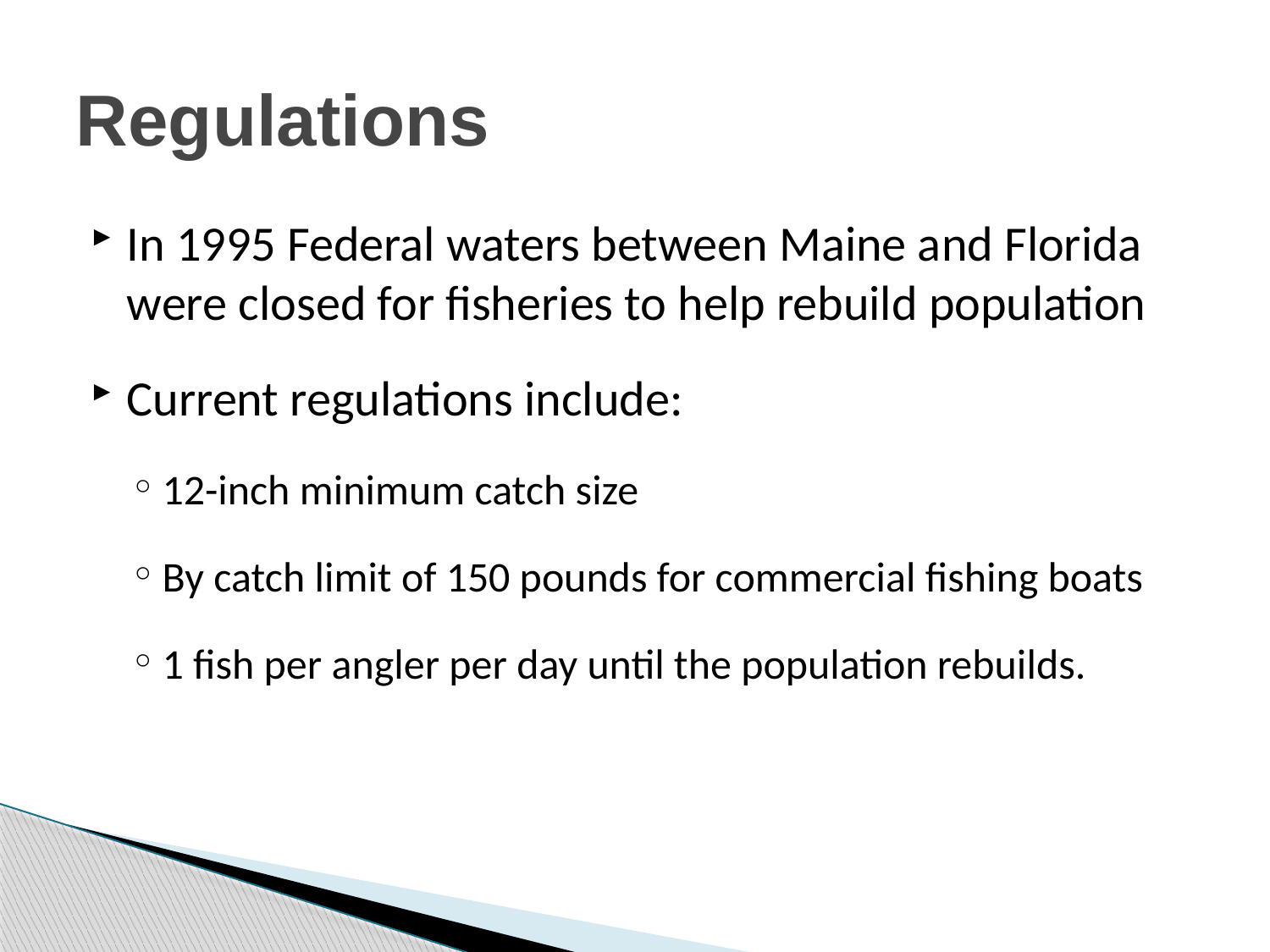

# Regulations

In 1995 Federal waters between Maine and Florida were closed for fisheries to help rebuild population
Current regulations include:
12-inch minimum catch size
By catch limit of 150 pounds for commercial fishing boats
1 fish per angler per day until the population rebuilds.